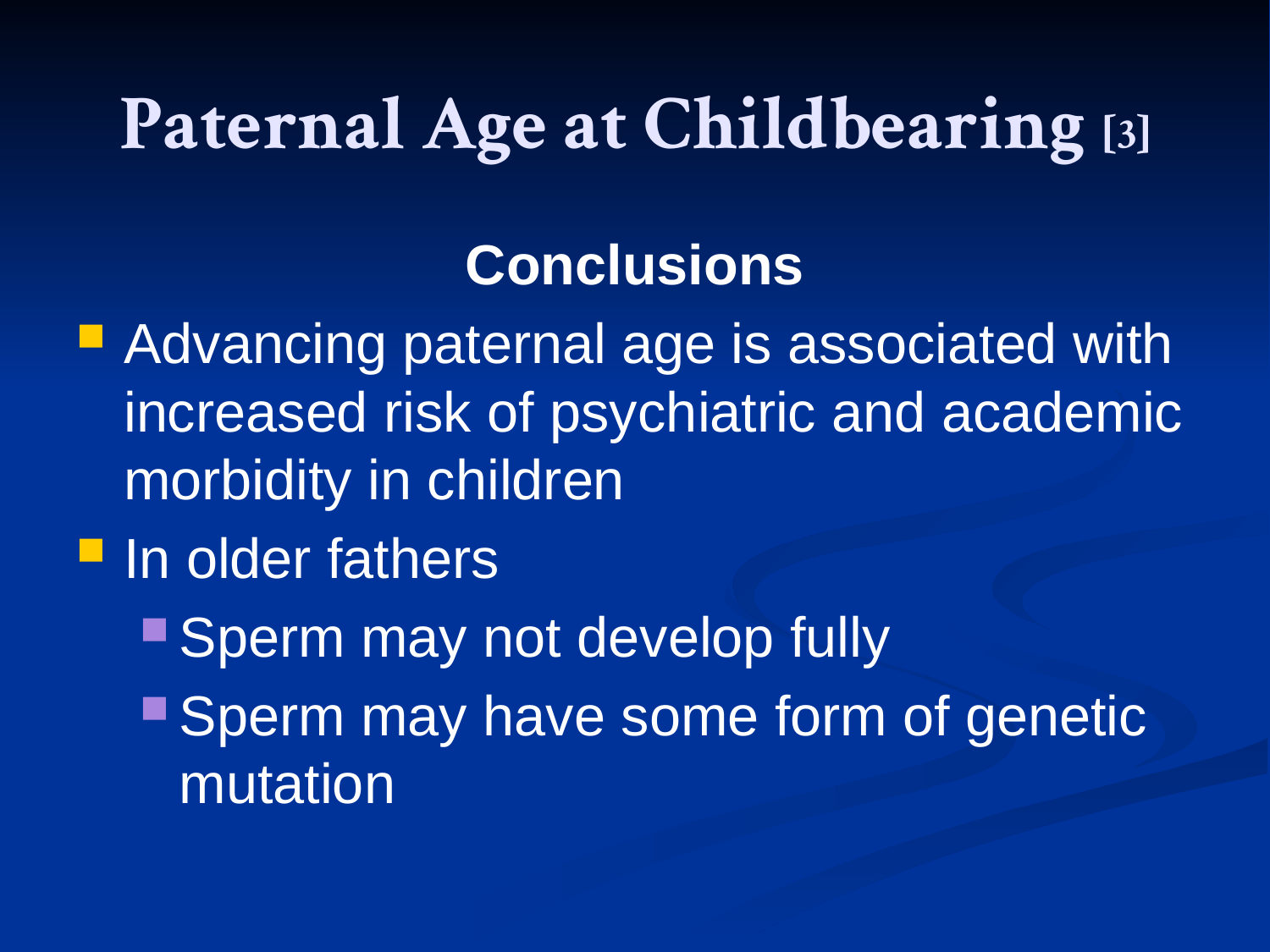

# Paternal Age at Childbearing [3]
Conclusions
Advancing paternal age is associated with increased risk of psychiatric and academic morbidity in children
In older fathers
Sperm may not develop fully
Sperm may have some form of genetic mutation